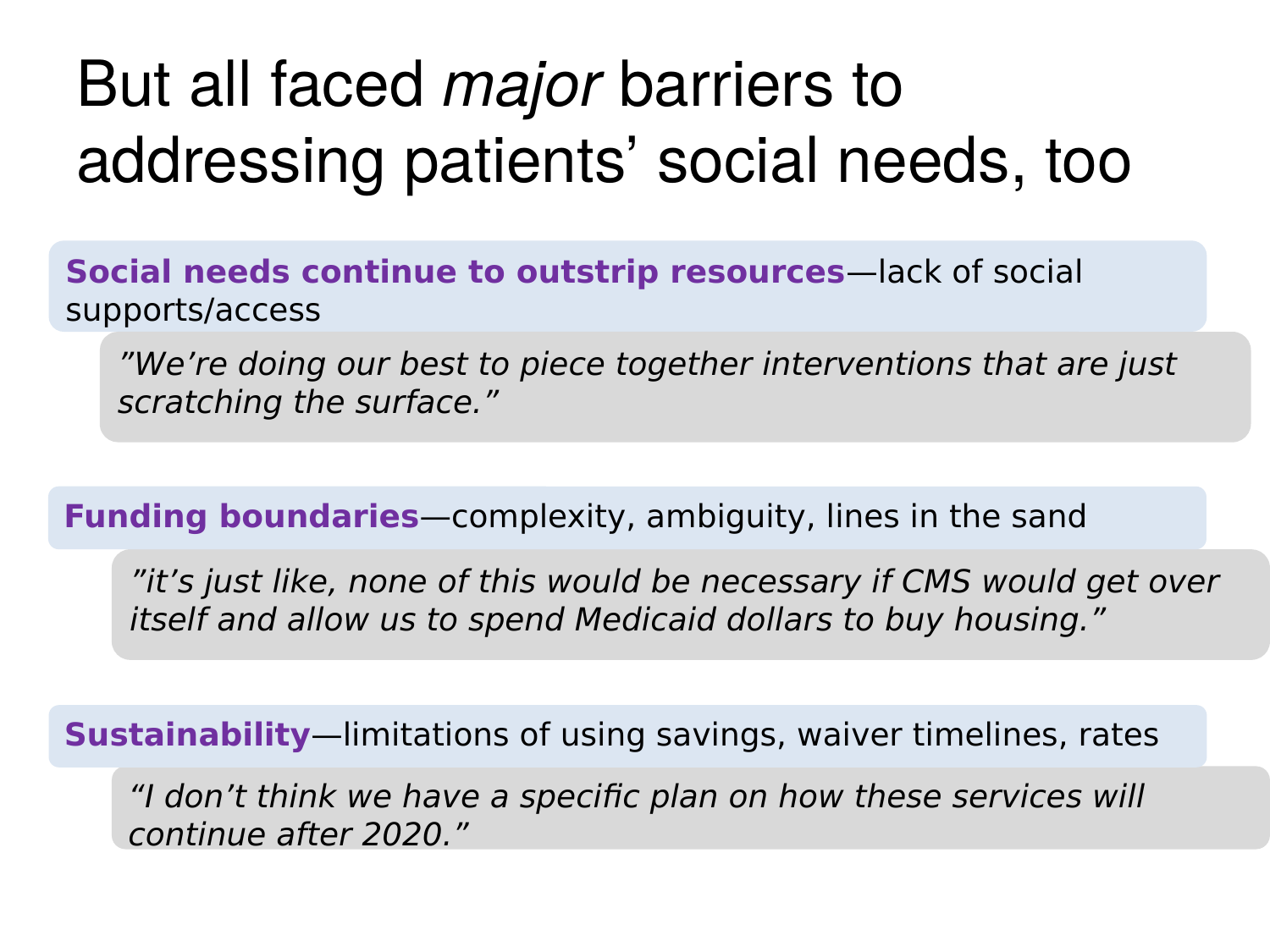

But all faced major barriers to addressing patients’ social needs, too
Social needs continue to outstrip resources—lack of social supports/access
”We’re doing our best to piece together interventions that are just scratching the surface.”
Funding boundaries—complexity, ambiguity, lines in the sand
”it’s just like, none of this would be necessary if CMS would get over itself and allow us to spend Medicaid dollars to buy housing.”
Sustainability—limitations of using savings, waiver timelines, rates
“I don’t think we have a specific plan on how these services will continue after 2020.”